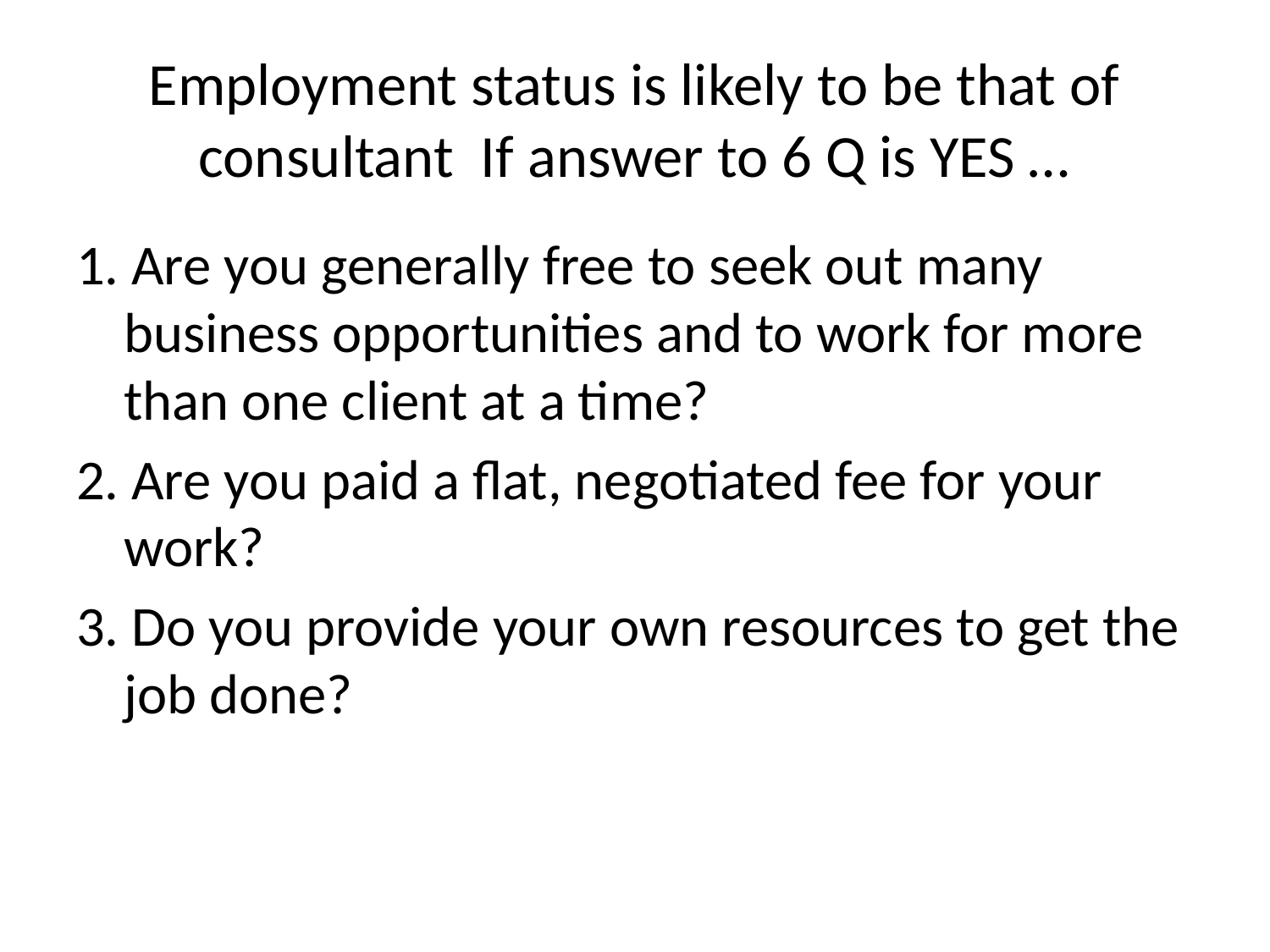

# Employment status is likely to be that of consultant  If answer to 6 Q is YES …
1. Are you generally free to seek out many business opportunities and to work for more than one client at a time?
2. Are you paid a flat, negotiated fee for your work?
3. Do you provide your own resources to get the job done?